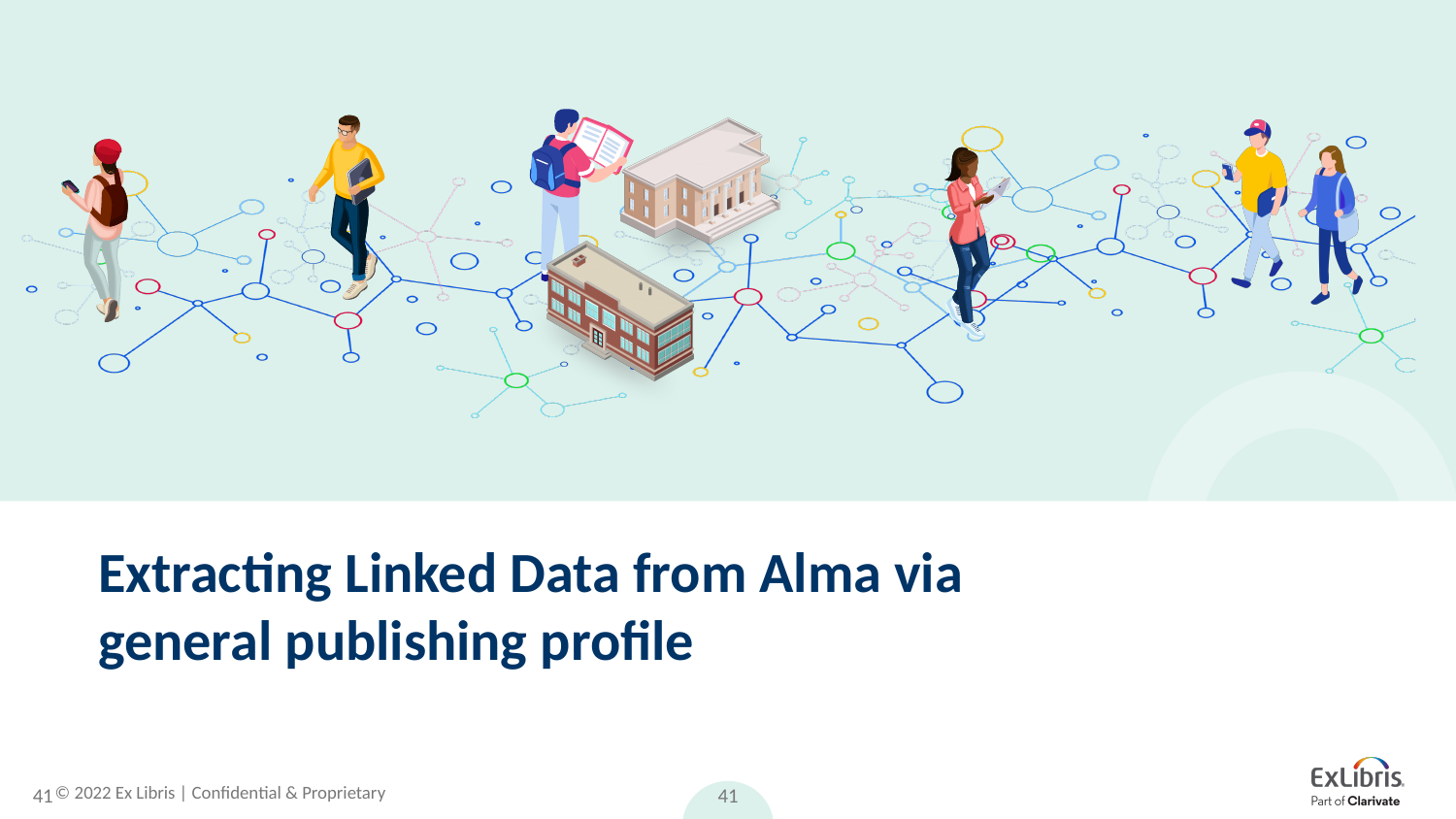

# Extracting Linked Data from Alma via general publishing profile
41
41